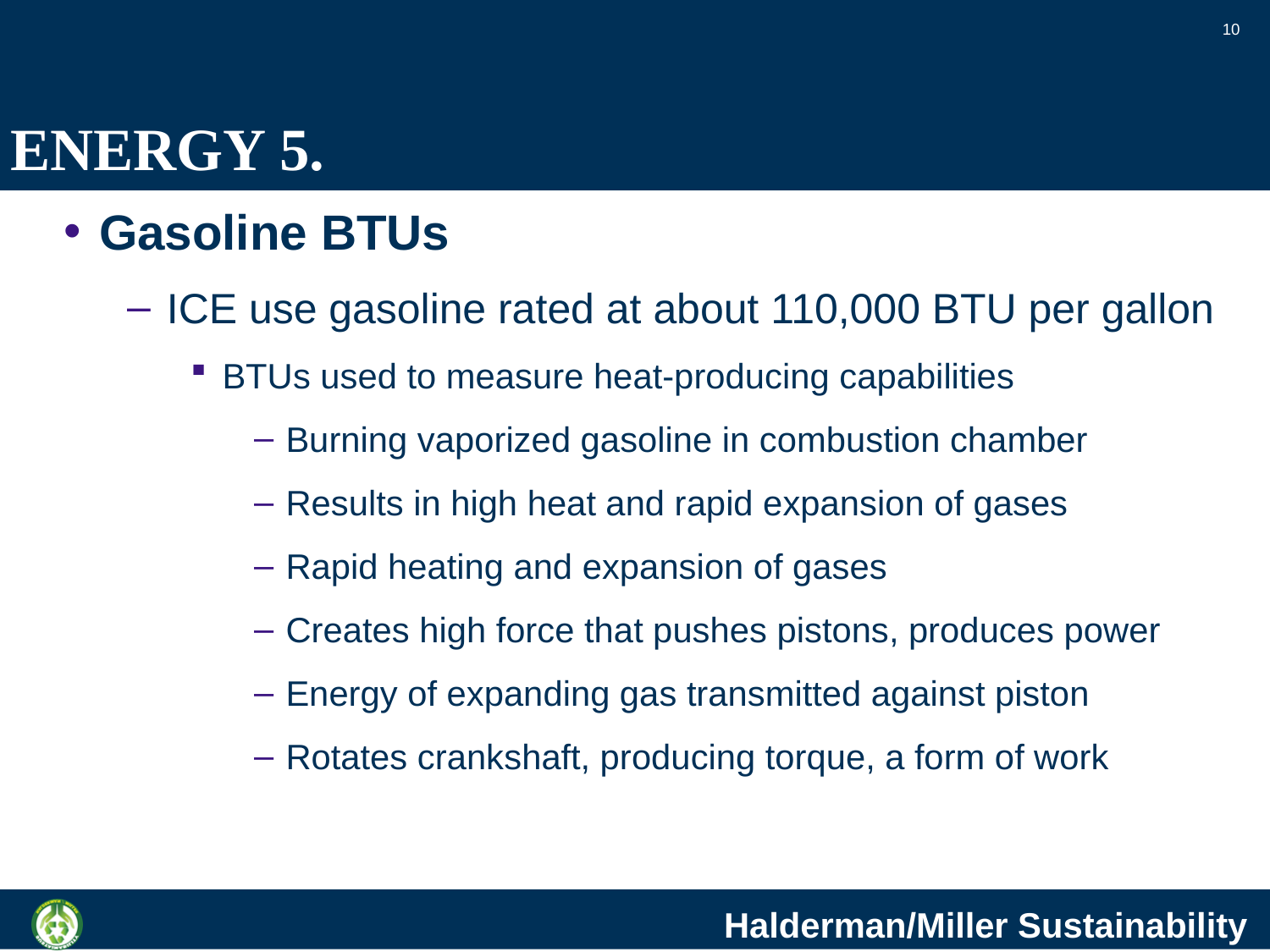

10
# ENERGY 5.
Gasoline BTUs
ICE use gasoline rated at about 110,000 BTU per gallon
BTUs used to measure heat-producing capabilities
Burning vaporized gasoline in combustion chamber
Results in high heat and rapid expansion of gases
Rapid heating and expansion of gases
Creates high force that pushes pistons, produces power
Energy of expanding gas transmitted against piston
Rotates crankshaft, producing torque, a form of work